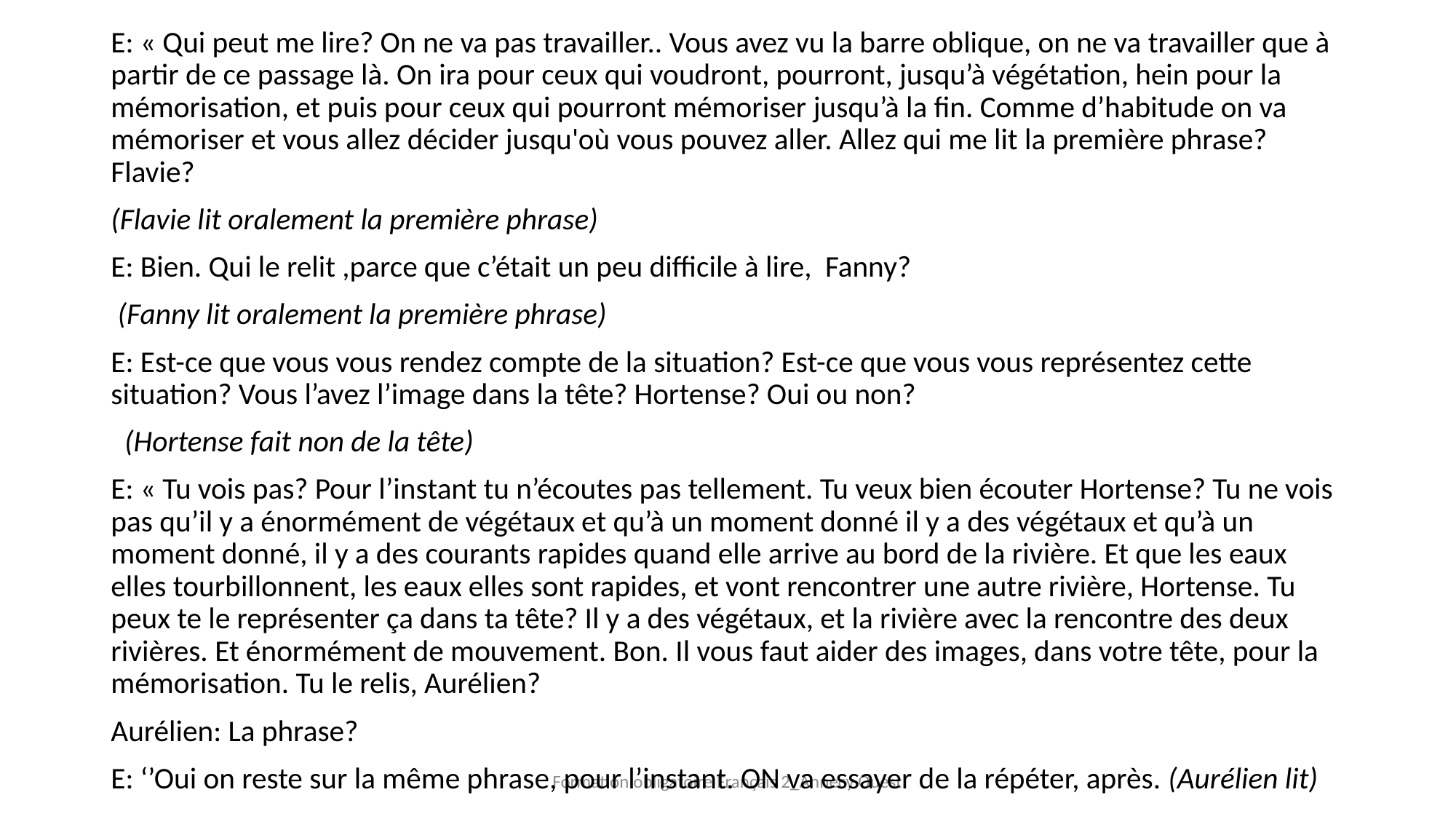

E: « Qui peut me lire? On ne va pas travailler.. Vous avez vu la barre oblique, on ne va travailler que à partir de ce passage là. On ira pour ceux qui voudront, pourront, jusqu’à végétation, hein pour la mémorisation, et puis pour ceux qui pourront mémoriser jusqu’à la fin. Comme d’habitude on va mémoriser et vous allez décider jusqu'où vous pouvez aller. Allez qui me lit la première phrase? Flavie?
(Flavie lit oralement la première phrase)
E: Bien. Qui le relit ,parce que c’était un peu difficile à lire,  Fanny?
 (Fanny lit oralement la première phrase)
E: Est-ce que vous vous rendez compte de la situation? Est-ce que vous vous représentez cette situation? Vous l’avez l’image dans la tête? Hortense? Oui ou non?
  (Hortense fait non de la tête)
E: « Tu vois pas? Pour l’instant tu n’écoutes pas tellement. Tu veux bien écouter Hortense? Tu ne vois pas qu’il y a énormément de végétaux et qu’à un moment donné il y a des végétaux et qu’à un moment donné, il y a des courants rapides quand elle arrive au bord de la rivière. Et que les eaux elles tourbillonnent, les eaux elles sont rapides, et vont rencontrer une autre rivière, Hortense. Tu peux te le représenter ça dans ta tête? Il y a des végétaux, et la rivière avec la rencontre des deux rivières. Et énormément de mouvement. Bon. Il vous faut aider des images, dans votre tête, pour la mémorisation. Tu le relis, Aurélien?
Aurélien: La phrase?
E: ‘’Oui on reste sur la même phrase, pour l’instant. ON va essayer de la répéter, après. (Aurélien lit)

Formation obligatoire Français 2_Annecy Ouest